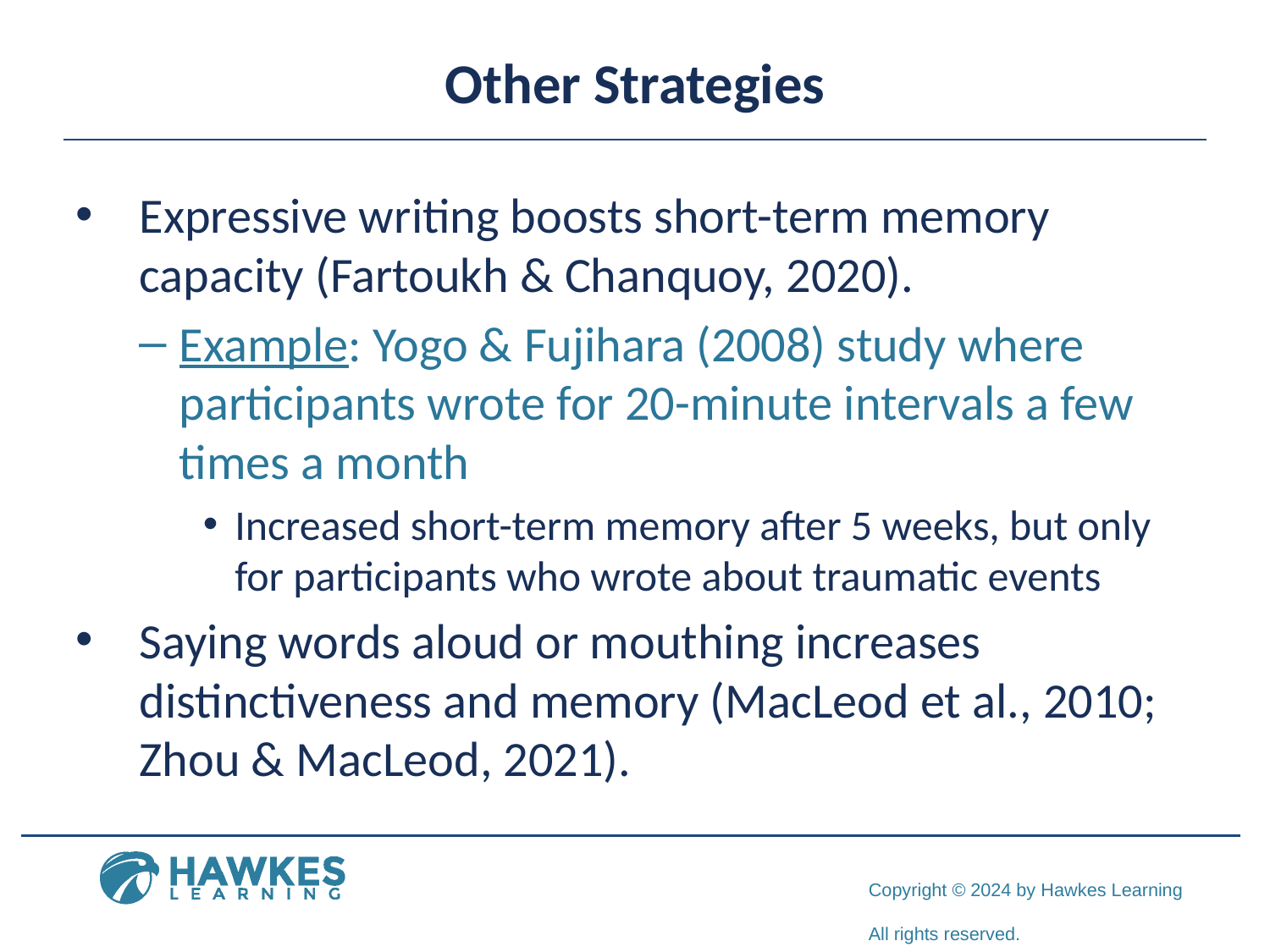

# Other Strategies
Expressive writing boosts short-term memory capacity (Fartoukh & Chanquoy, 2020).
Example: Yogo & Fujihara (2008) study where participants wrote for 20-minute intervals a few times a month
Increased short-term memory after 5 weeks, but only for participants who wrote about traumatic events
Saying words aloud or mouthing increases distinctiveness and memory (MacLeod et al., 2010; Zhou & MacLeod, 2021).